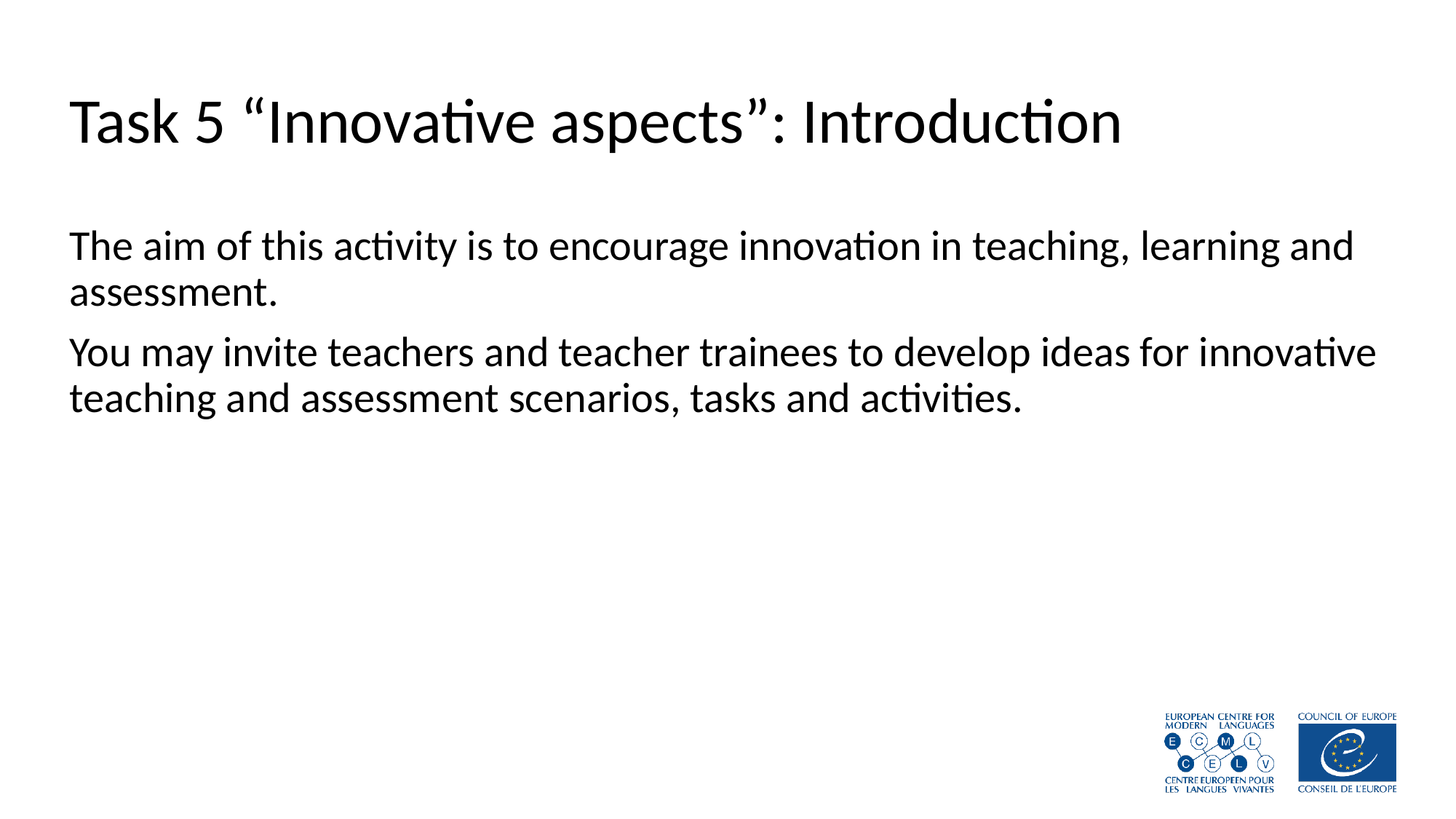

# Task 5 “Innovative aspects”: Introduction
The aim of this activity is to encourage innovation in teaching, learning and assessment.
You may invite teachers and teacher trainees to develop ideas for innovative teaching and assessment scenarios, tasks and activities.